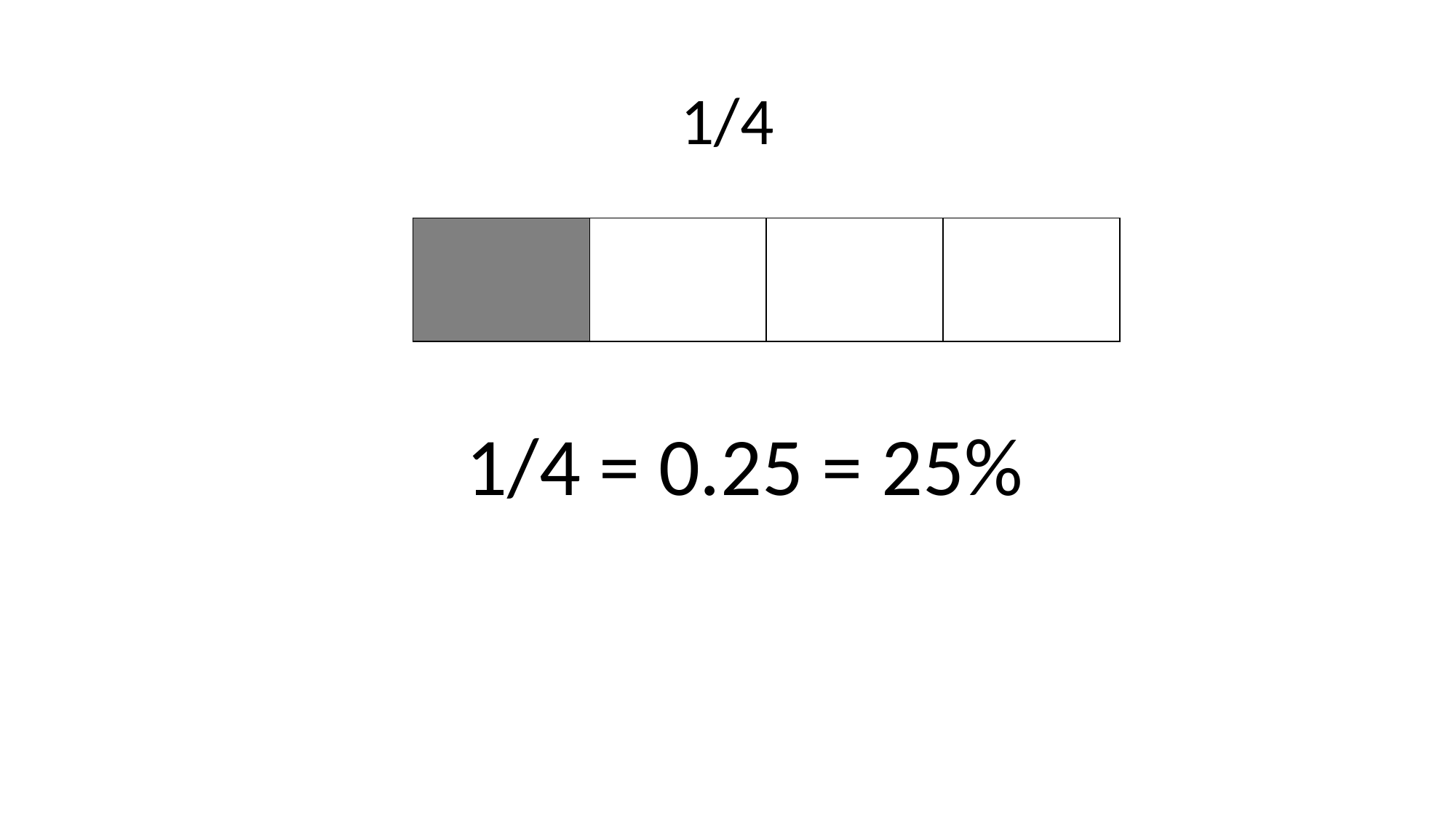

# 1/4
|  |  |  |  |
| --- | --- | --- | --- |
1/4 = 0.25 = 25%